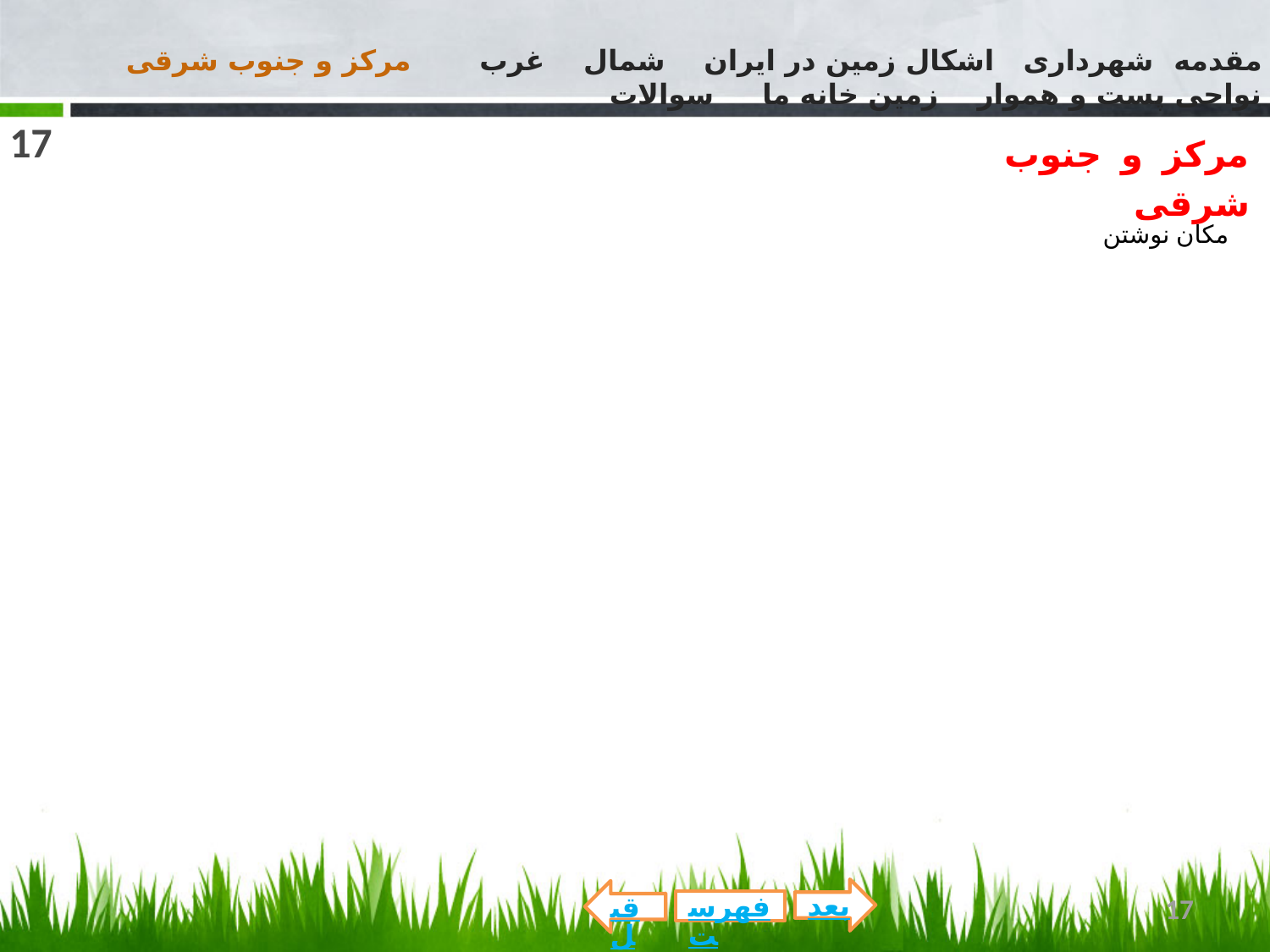

مقدمه  شهرداری   اشکال زمین در ایران    شمال    غرب       مرکز و جنوب شرقی     نواحی پست و هموار    زمین خانه ما     سوالات
17

مرکز و جنوب شرقی
مکان نوشتن
بعد
قبل
17
فهرست